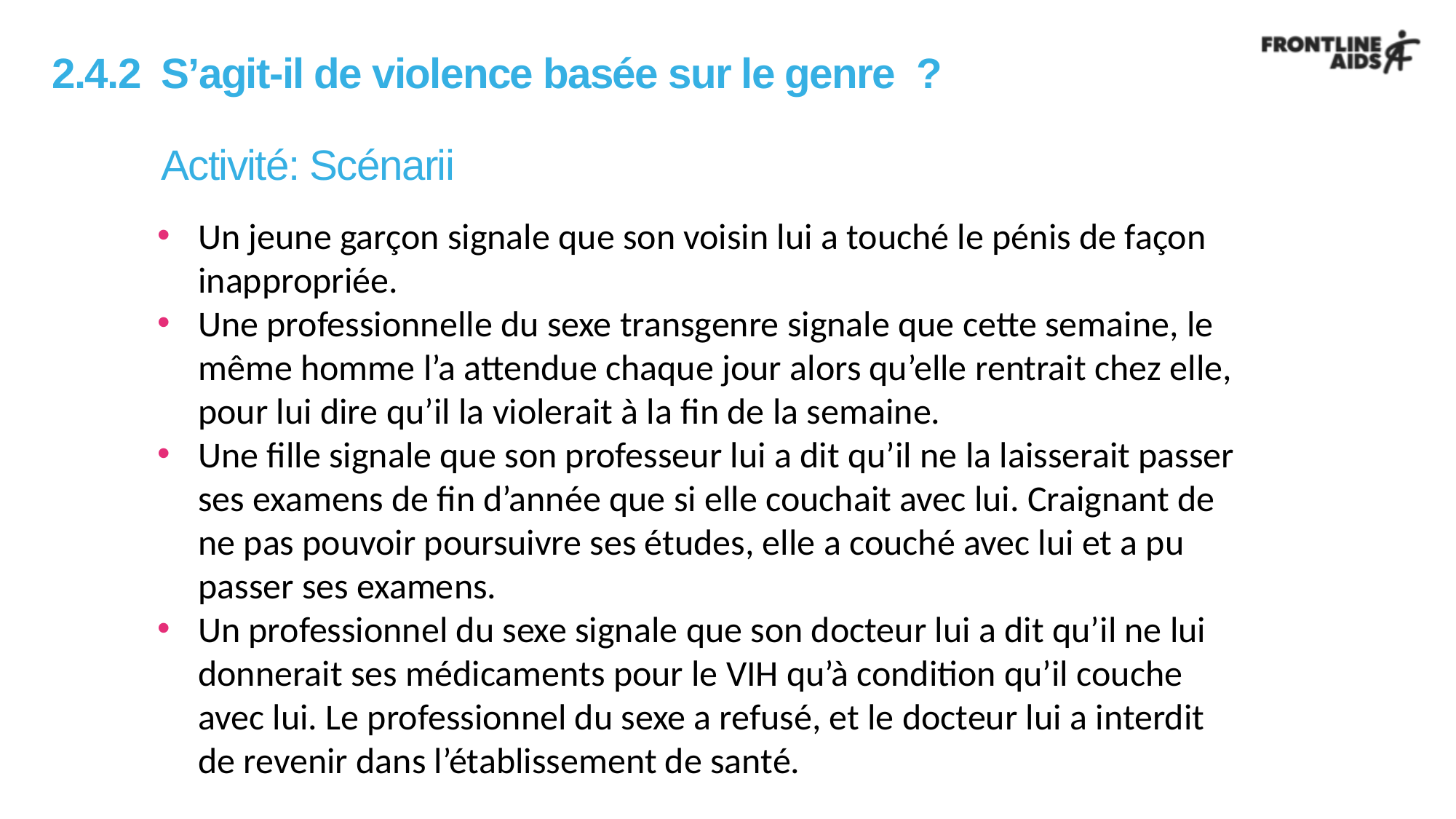

# 2.4.2 	S’agit-il de violence basée sur le genre  ? Activité: Scénarii
Un jeune garçon signale que son voisin lui a touché le pénis de façon inappropriée.
Une professionnelle du sexe transgenre signale que cette semaine, le même homme l’a attendue chaque jour alors qu’elle rentrait chez elle, pour lui dire qu’il la violerait à la fin de la semaine.
Une fille signale que son professeur lui a dit qu’il ne la laisserait passer ses examens de fin d’année que si elle couchait avec lui. Craignant de ne pas pouvoir poursuivre ses études, elle a couché avec lui et a pu passer ses examens.
Un professionnel du sexe signale que son docteur lui a dit qu’il ne lui donnerait ses médicaments pour le VIH qu’à condition qu’il couche avec lui. Le professionnel du sexe a refusé, et le docteur lui a interdit de revenir dans l’établissement de santé.